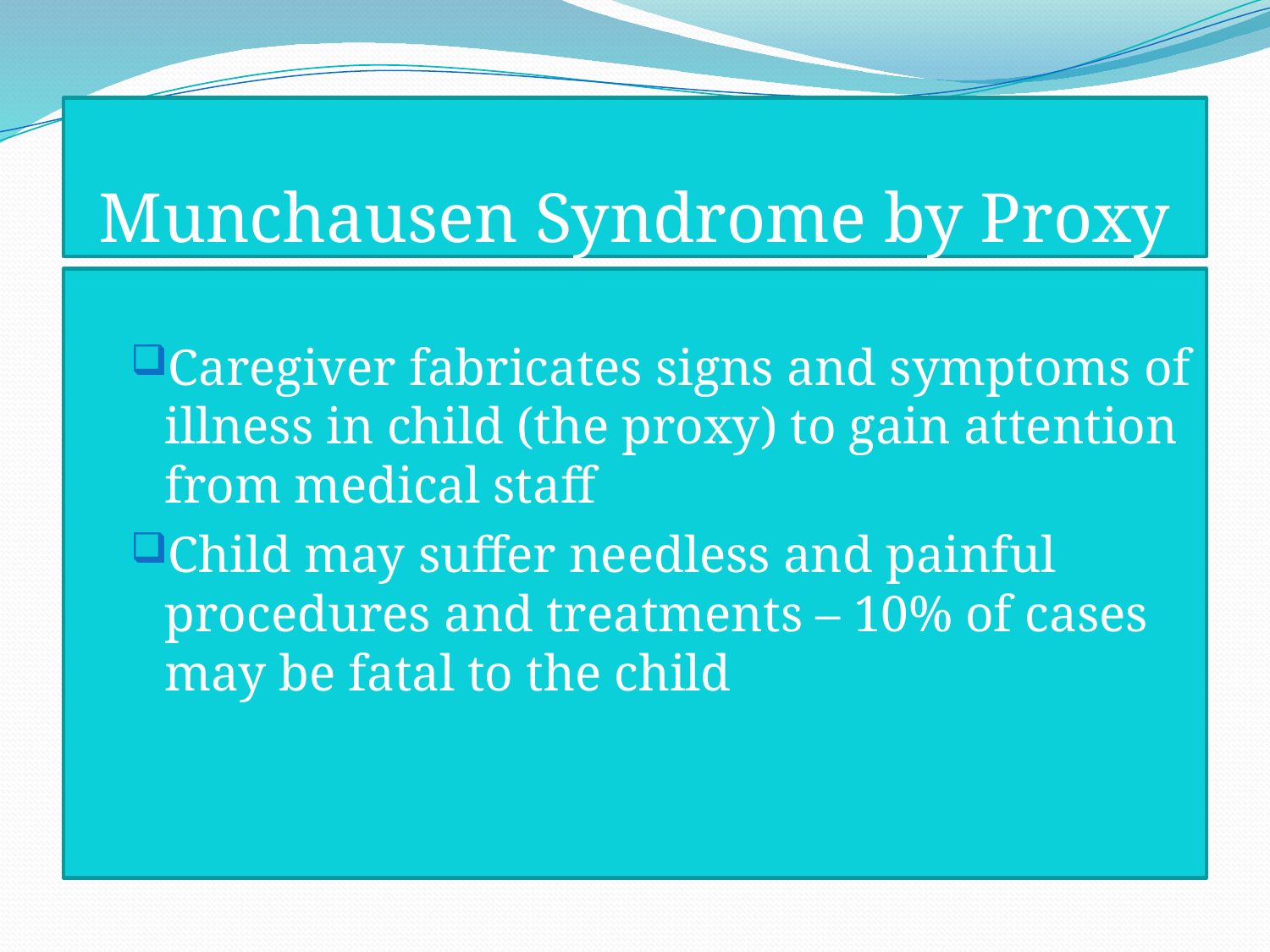

# Munchausen Syndrome by Proxy

Caregiver fabricates signs and symptoms of illness in child (the proxy) to gain attention from medical staff
Child may suffer needless and painful procedures and treatments – 10% of cases may be fatal to the child